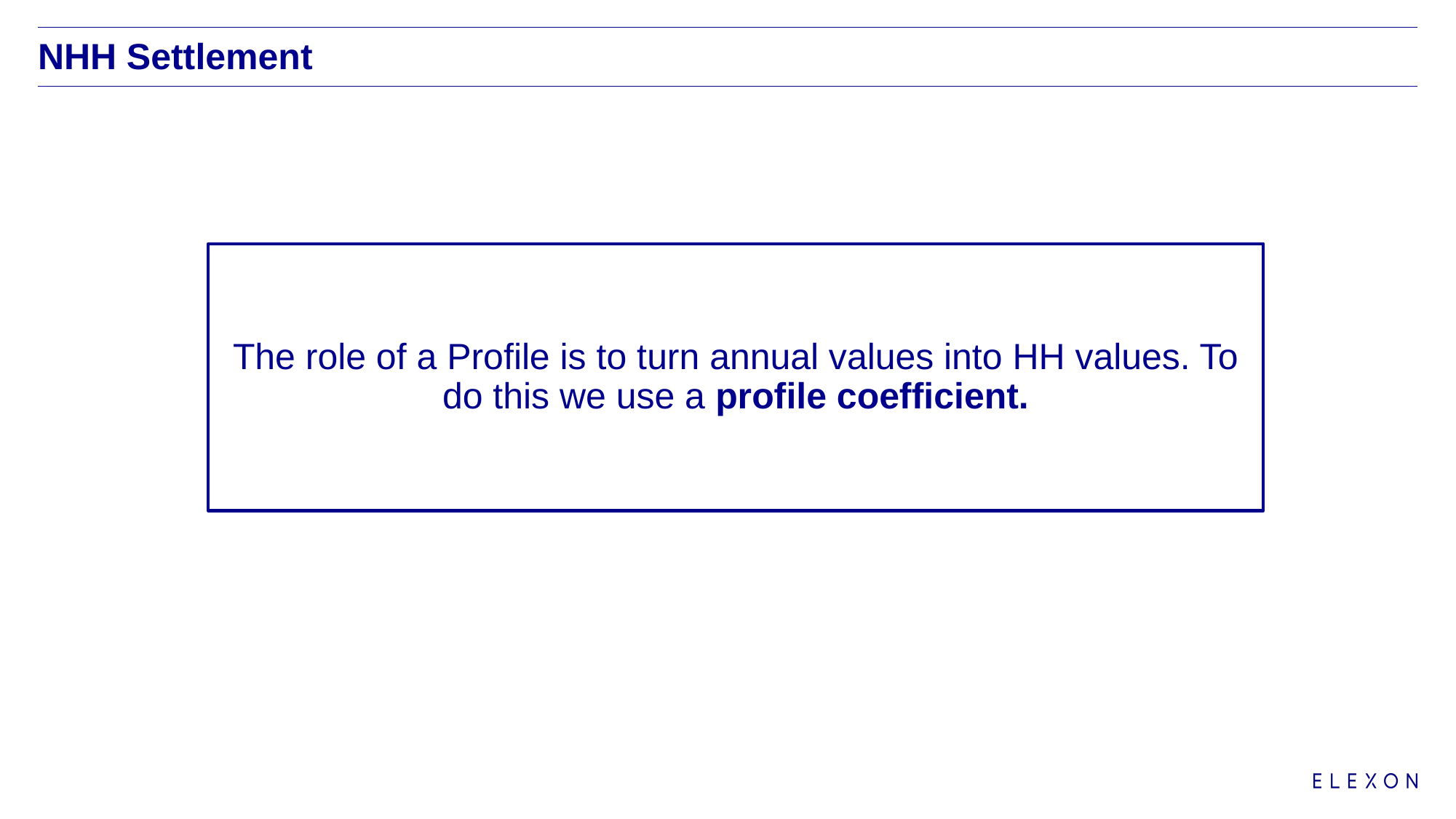

# NHH Settlement
The role of a Profile is to turn annual values into HH values. To do this we use a profile coefficient.